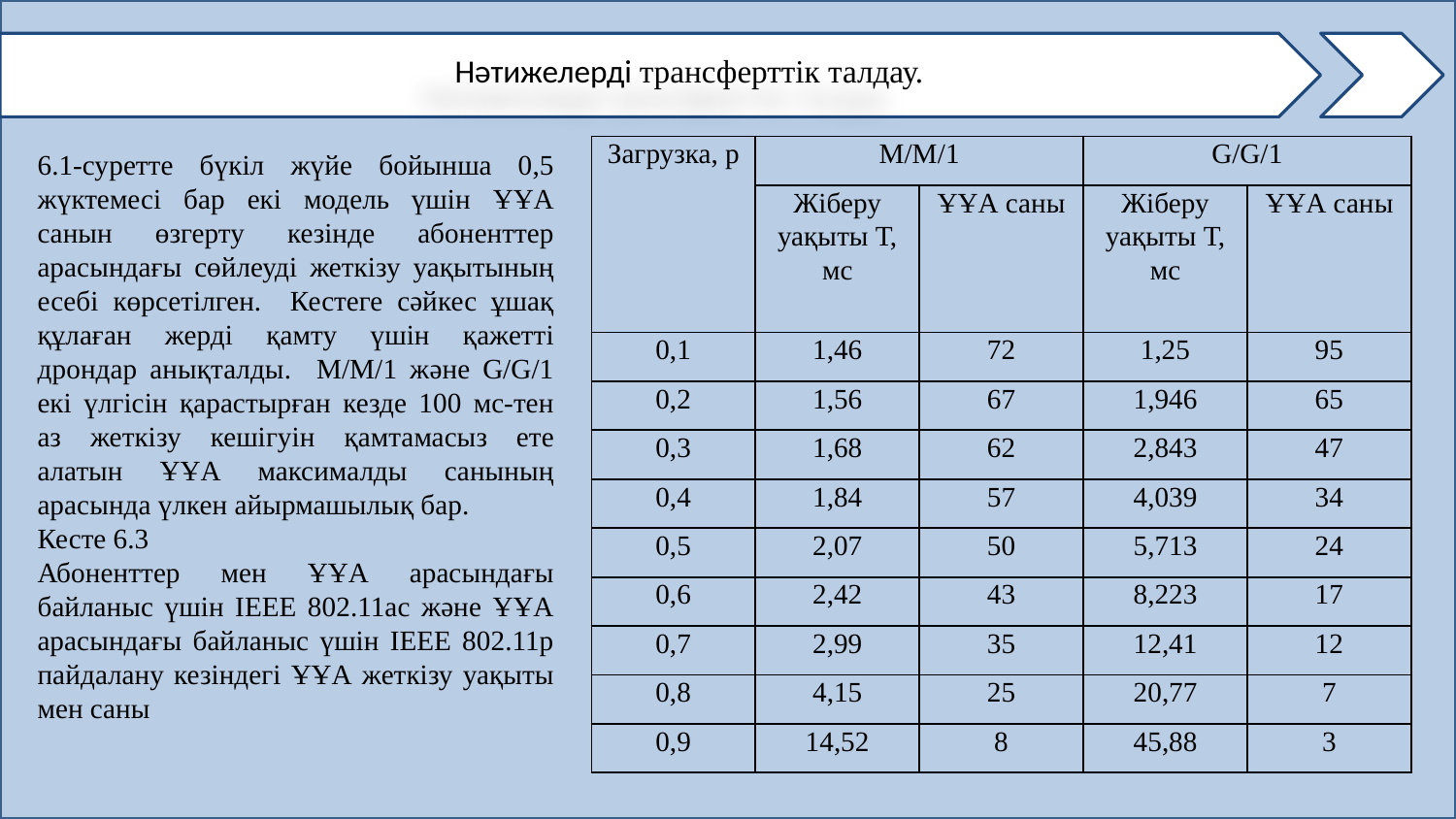

Нәтижелерді трансферттік талдау.
6.1-суретте бүкіл жүйе бойынша 0,5 жүктемесі бар екі модель үшін ҰҰА санын өзгерту кезінде абоненттер арасындағы сөйлеуді жеткізу уақытының есебі көрсетілген.  Кестеге сәйкес ұшақ құлаған жерді қамту үшін қажетті дрондар анықталды.  M/M/1 және G/G/1 екі үлгісін қарастырған кезде 100 мс-тен аз жеткізу кешігуін қамтамасыз ете алатын ҰҰА максималды санының арасында үлкен айырмашылық бар.
Кесте 6.3
Абоненттер мен ҰҰА арасындағы байланыс үшін IEEE 802.11ас және ҰҰА арасындағы байланыс үшін IEEE 802.11p пайдалану кезіндегі ҰҰА жеткізу уақыты мен саны

| Загрузка, р | M/M/1 |  | G/G/1 |  |
| --- | --- | --- | --- | --- |
|  | Жіберу уақыты Т, мс | ҰҰА саны | Жіберу уақыты Т, мс | ҰҰА саны |
| 0,1 | 1,46 | 72 | 1,25 | 95 |
| 0,2 | 1,56 | 67 | 1,946 | 65 |
| 0,3 | 1,68 | 62 | 2,843 | 47 |
| 0,4 | 1,84 | 57 | 4,039 | 34 |
| 0,5 | 2,07 | 50 | 5,713 | 24 |
| 0,6 | 2,42 | 43 | 8,223 | 17 |
| 0,7 | 2,99 | 35 | 12,41 | 12 |
| 0,8 | 4,15 | 25 | 20,77 | 7 |
| 0,9 | 14,52 | 8 | 45,88 | 3 |